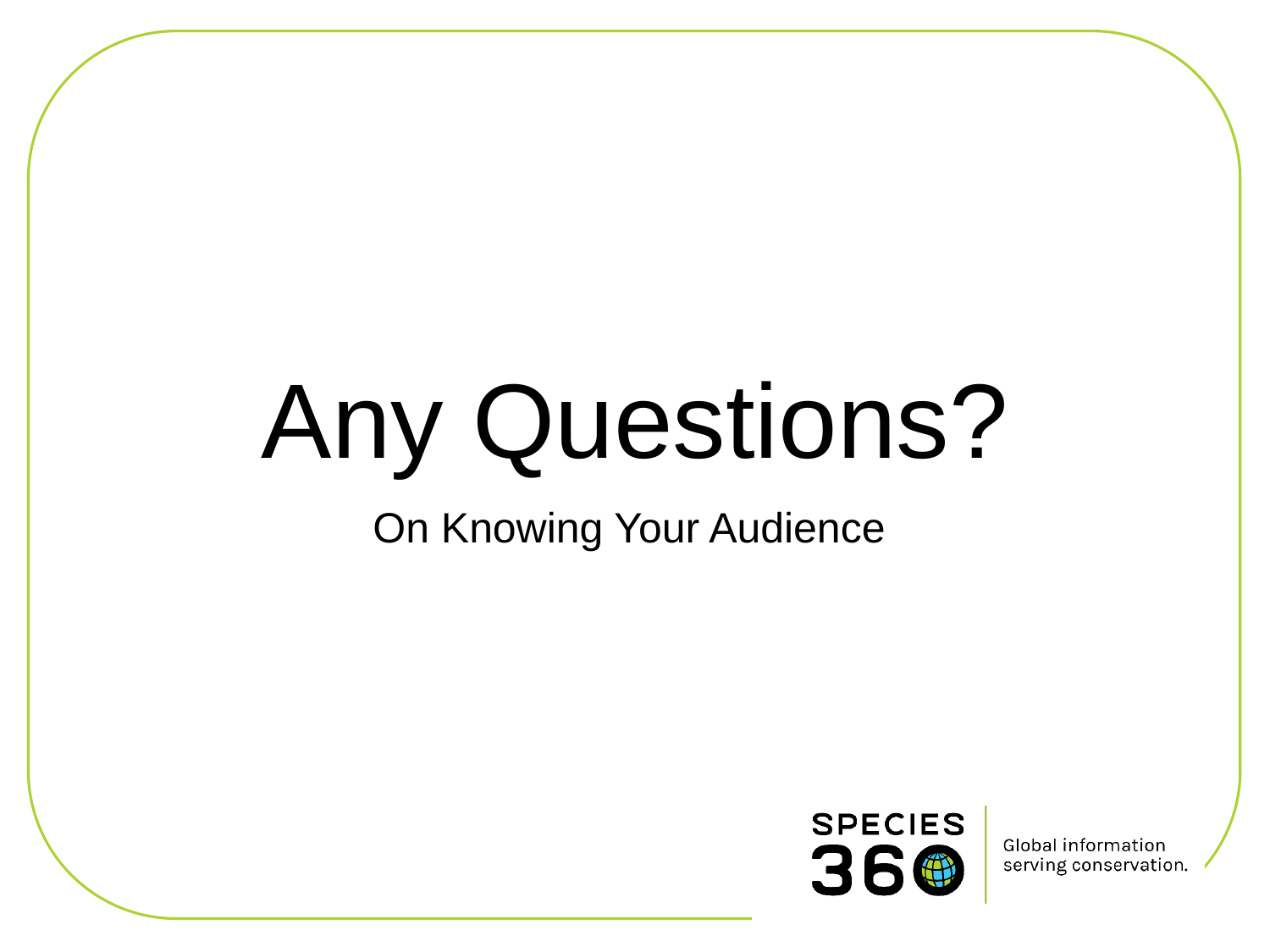

# Any Questions?
On Knowing Your Audience